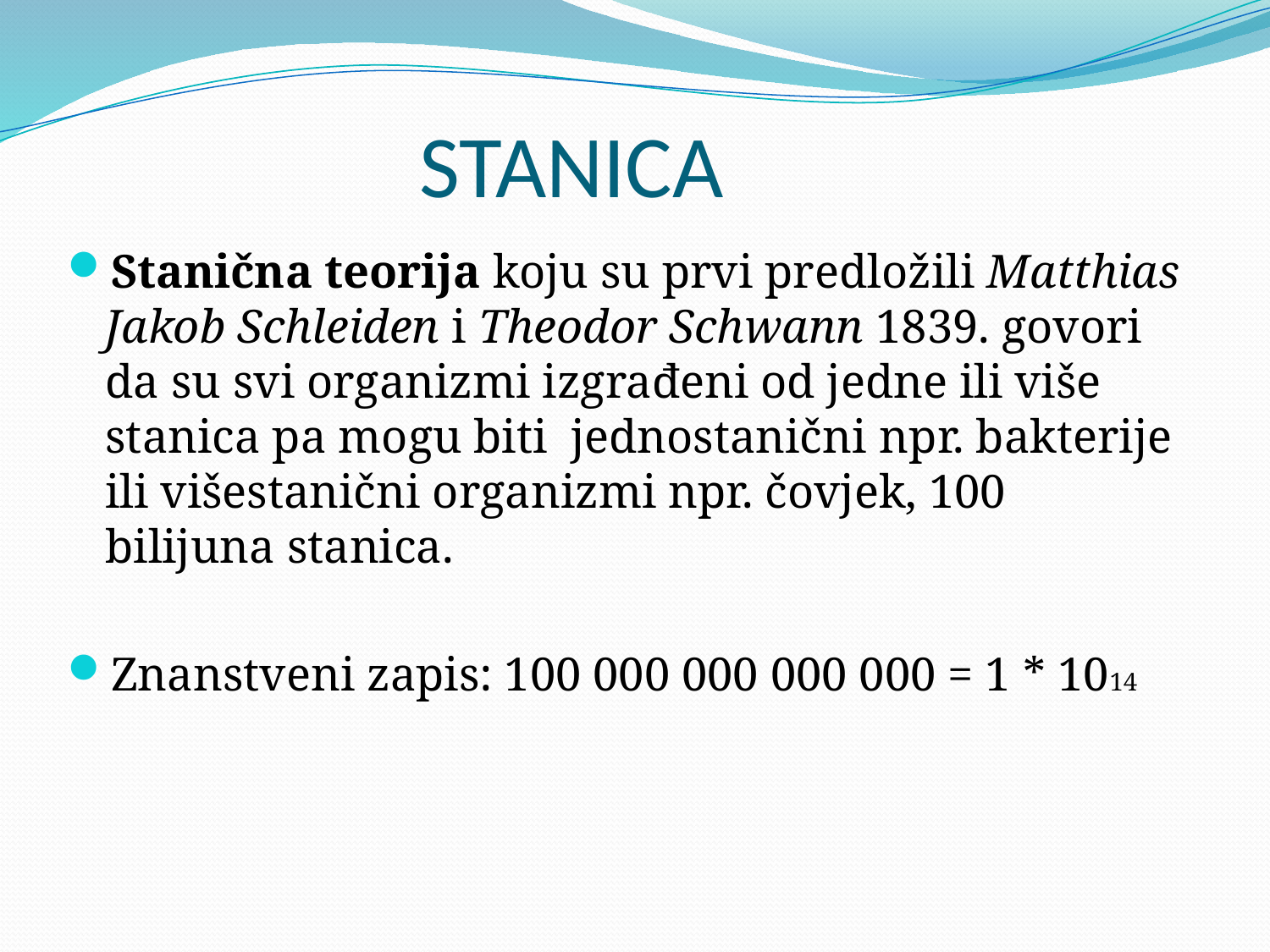

# STANICA
Stanična teorija koju su prvi predložili Matthias Jakob Schleiden i Theodor Schwann 1839. govori da su svi organizmi izgrađeni od jedne ili više stanica pa mogu biti  jednostanični npr. bakterije ili višestanični organizmi npr. čovjek, 100 bilijuna stanica.

Znanstveni zapis: 100 000 000 000 000 = 1 * 1014